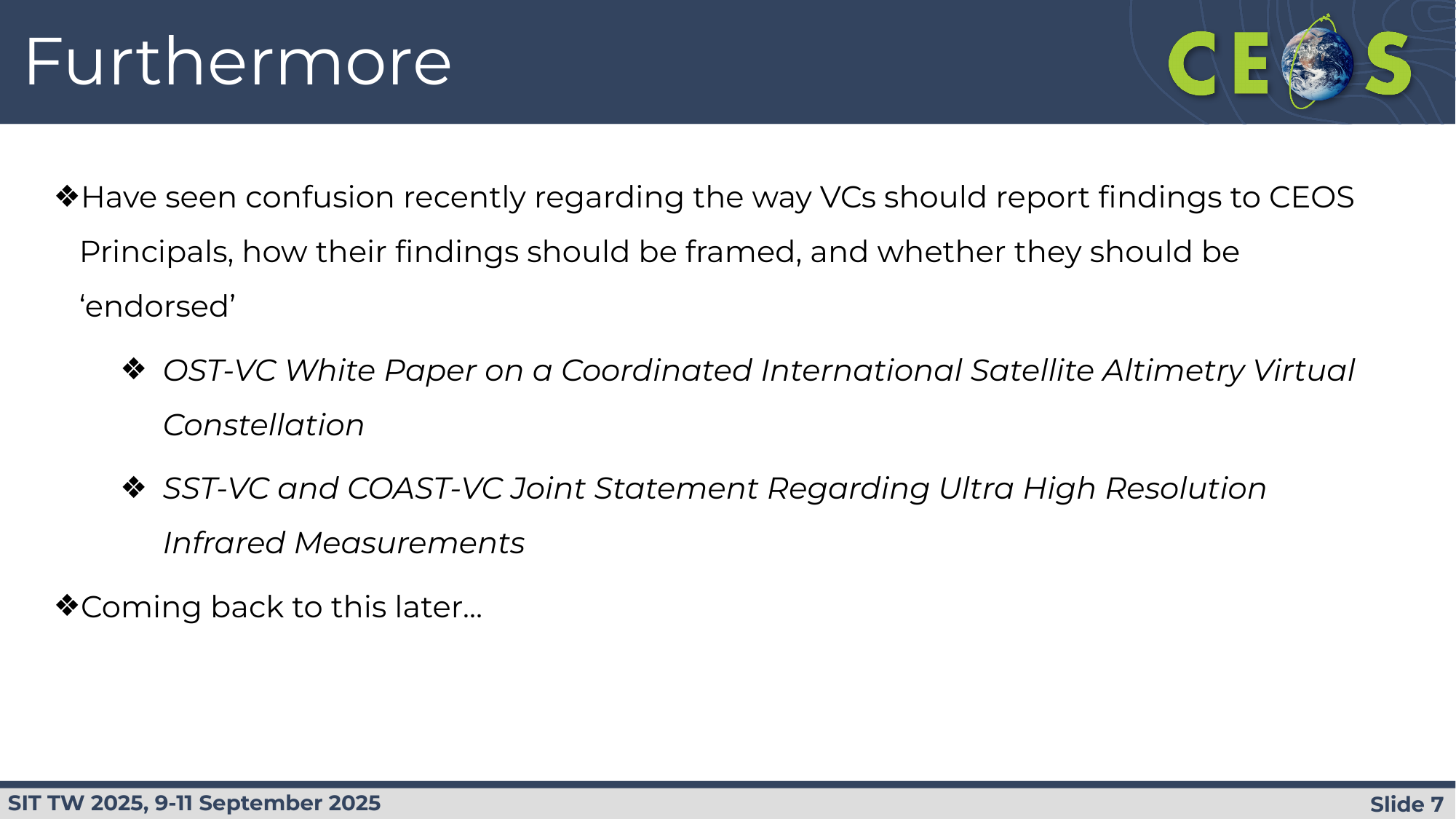

Furthermore
Have seen confusion recently regarding the way VCs should report findings to CEOS Principals, how their findings should be framed, and whether they should be ‘endorsed’
OST-VC White Paper on a Coordinated International Satellite Altimetry Virtual Constellation
SST-VC and COAST-VC Joint Statement Regarding Ultra High Resolution Infrared Measurements
Coming back to this later…